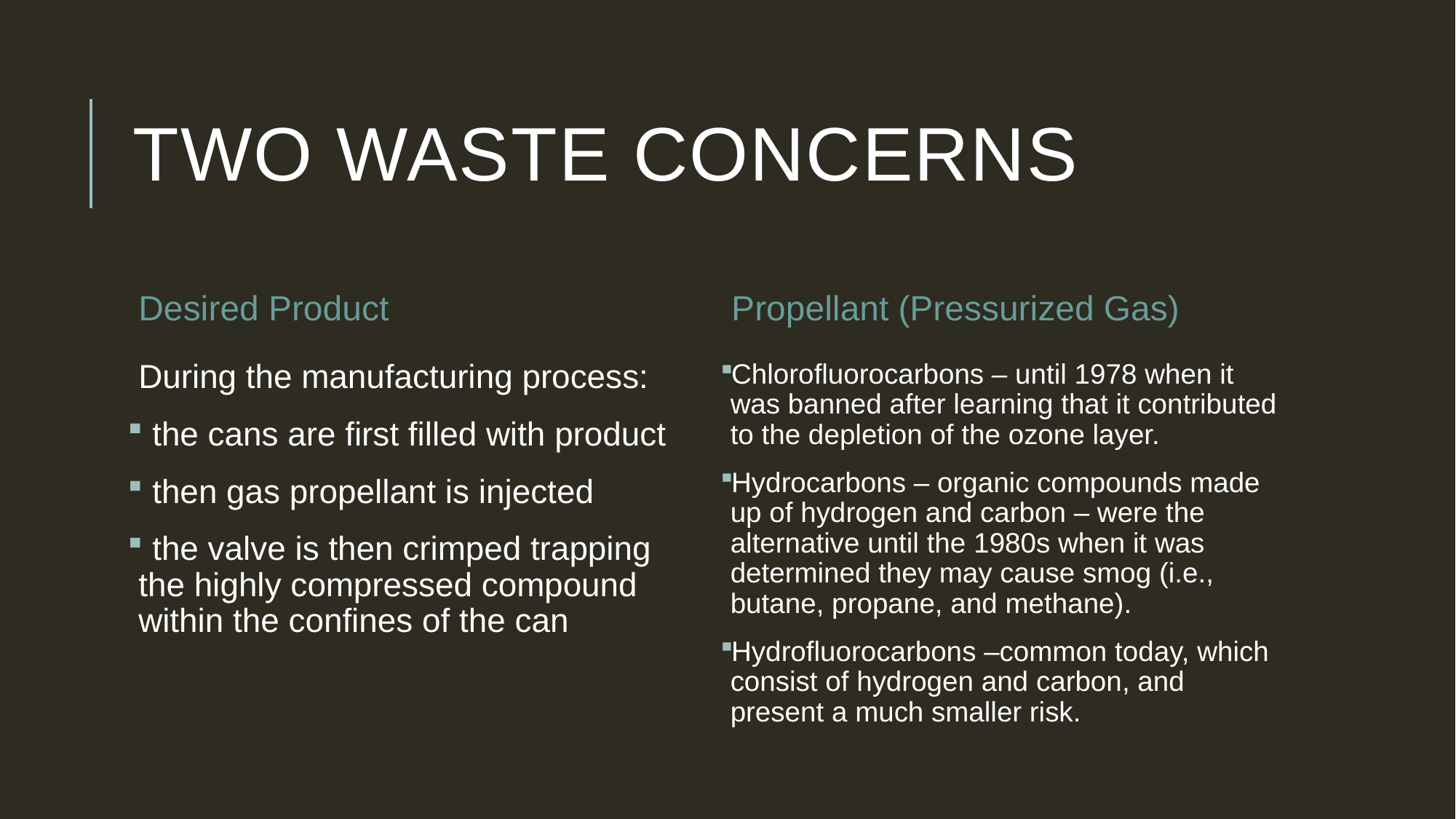

# Two waste Concerns
Desired Product
Propellant (Pressurized Gas)
During the manufacturing process:
 the cans are first filled with product
 then gas propellant is injected
 the valve is then crimped trapping the highly compressed compound within the confines of the can
Chlorofluorocarbons – until 1978 when it was banned after learning that it contributed to the depletion of the ozone layer.
Hydrocarbons – organic compounds made up of hydrogen and carbon – were the alternative until the 1980s when it was determined they may cause smog (i.e., butane, propane, and methane).
Hydrofluorocarbons –common today, which consist of hydrogen and carbon, and present a much smaller risk.